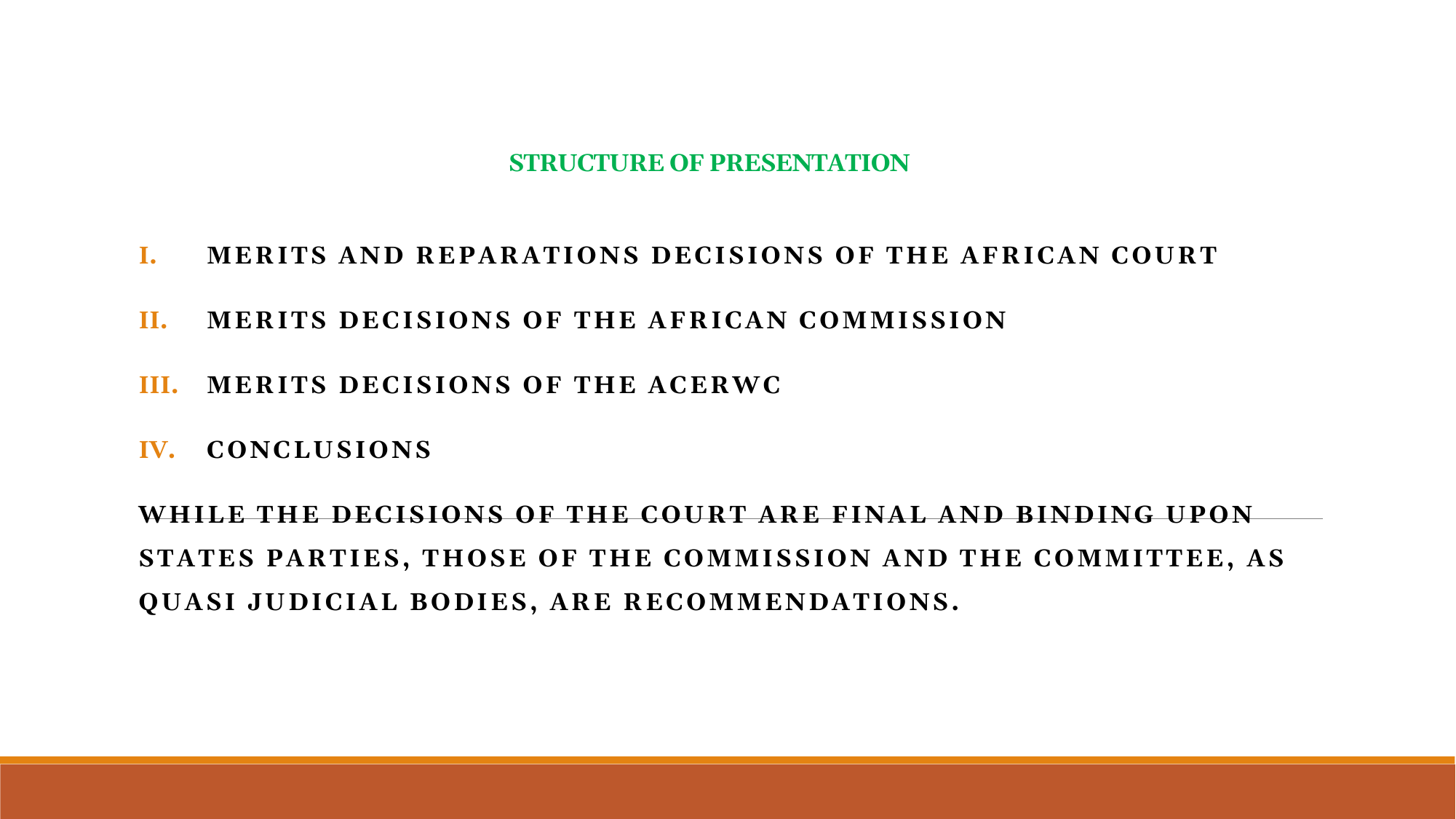

# STRUCTURE OF PRESENTATION
MERITS AND REPARATIONS dECISIONS OF THE AFRICAN COURT
MERITS dECISIONS OF THE African commission
MERITS DECISIONS OF THE acerwc
CONCLUSIONS
WHILE THE decisions of the court are final and binding upon states parties, those of the commission and the committee, as quasi judicial bodies, are recommendations.